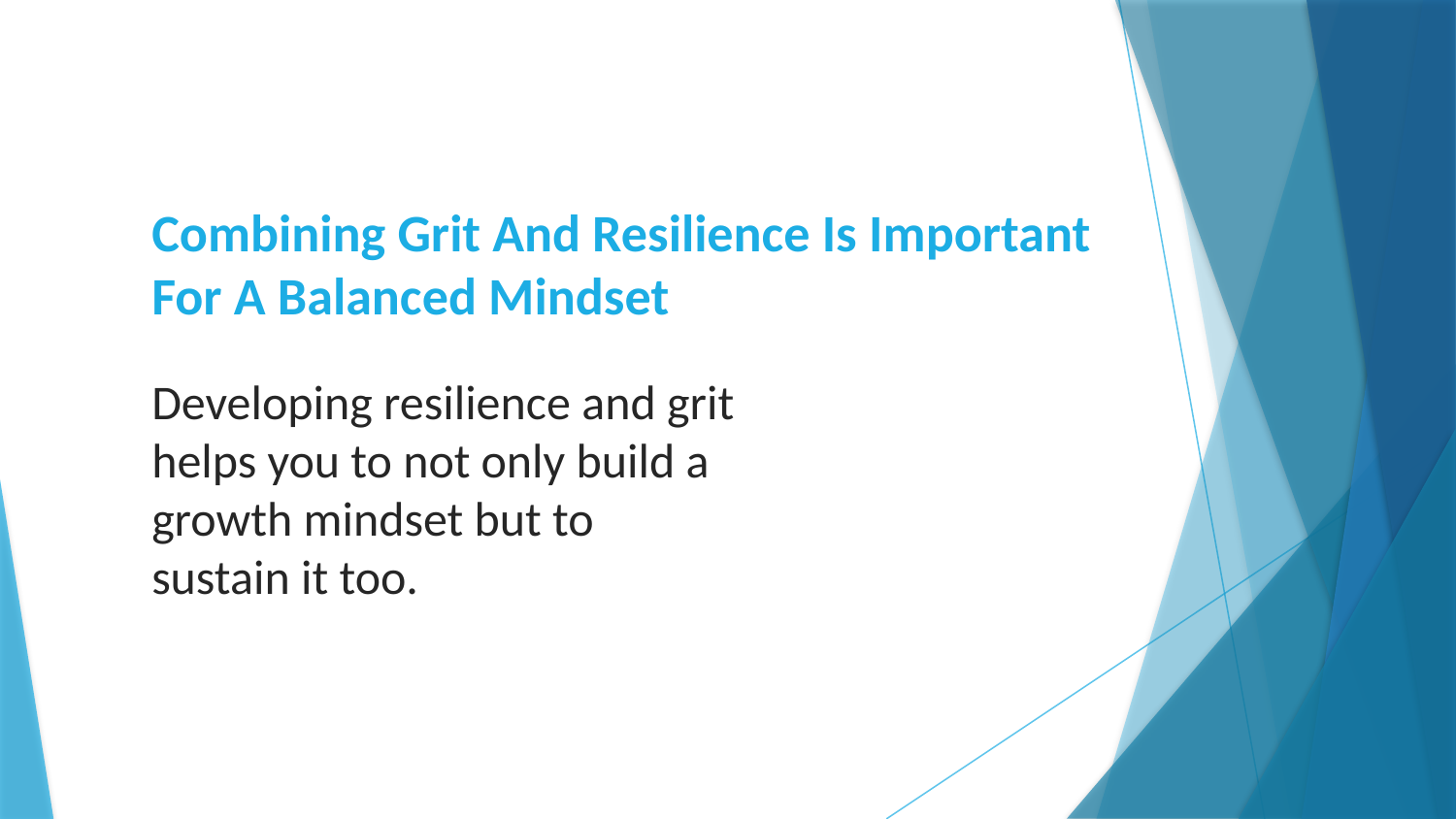

# Combining Grit And Resilience Is Important For A Balanced Mindset
Developing resilience and grit helps you to not only build a growth mindset but to sustain it too.